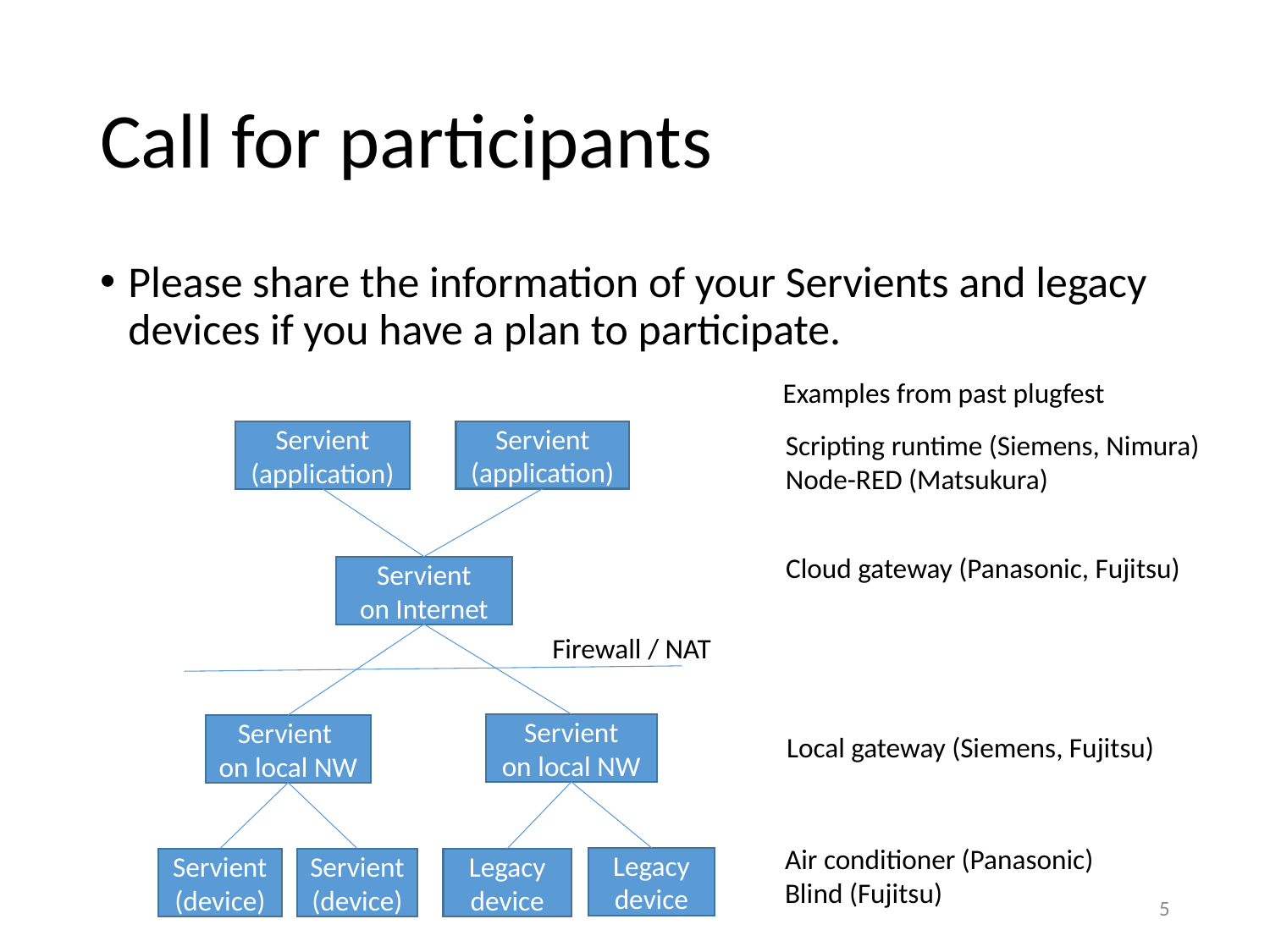

# Call for participants
Please share the information of your Servients and legacy devices if you have a plan to participate.
Examples from past plugfest
Servient (application)
Servient
(application)
Servient
on Internet
Firewall / NAT
Servient
on local NW
Servient
on local NW
Legacy device
Servient
(device)
Servient (device)
Legacy device
Scripting runtime (Siemens, Nimura)
Node-RED (Matsukura)
Cloud gateway (Panasonic, Fujitsu)
Local gateway (Siemens, Fujitsu)
Air conditioner (Panasonic)
Blind (Fujitsu)
5